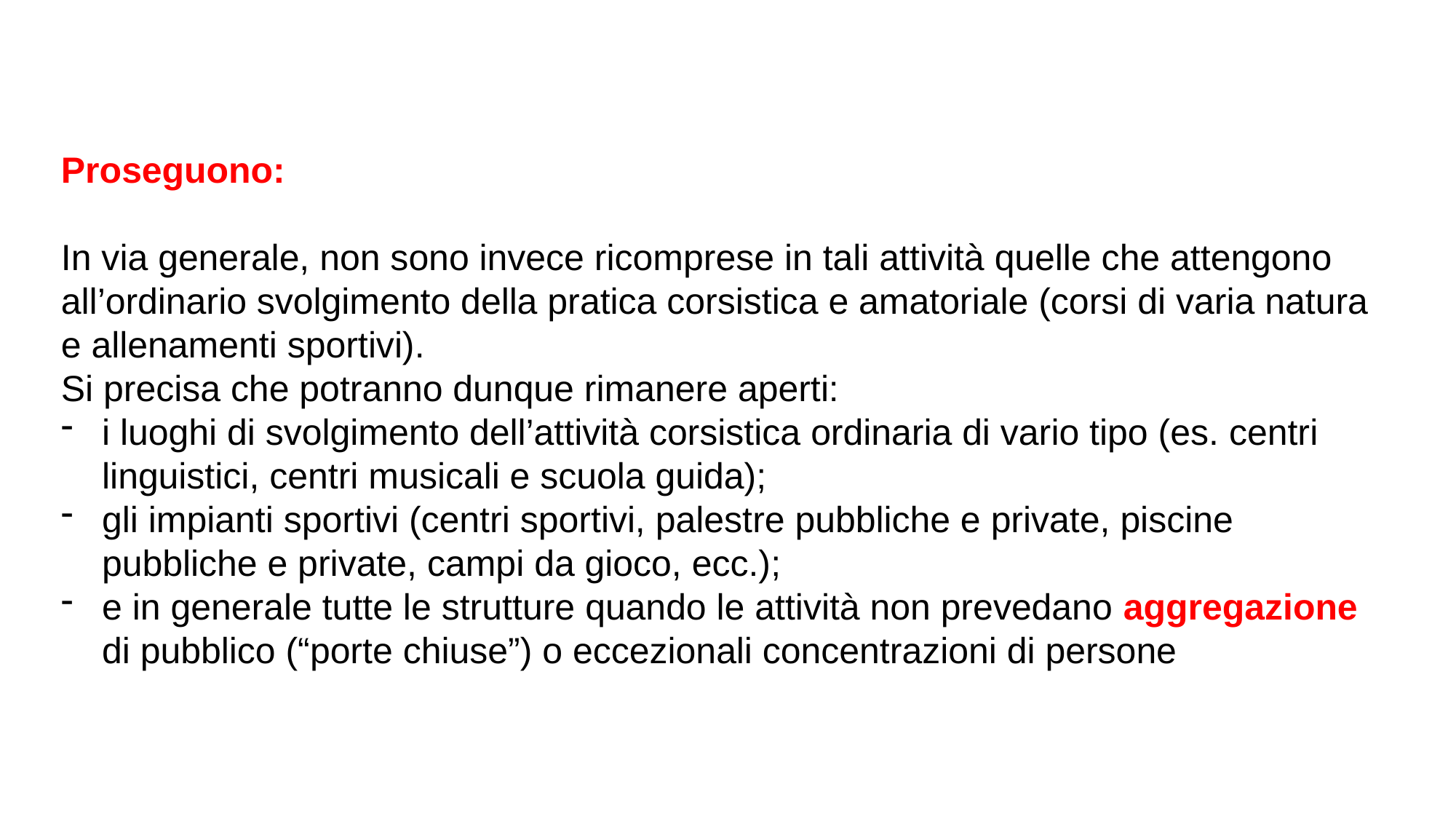

Proseguono:

In via generale, non sono invece ricomprese in tali attività quelle che attengono all’ordinario svolgimento della pratica corsistica e amatoriale (corsi di varia natura e allenamenti sportivi).
Si precisa che potranno dunque rimanere aperti:
i luoghi di svolgimento dell’attività corsistica ordinaria di vario tipo (es. centri linguistici, centri musicali e scuola guida);
gli impianti sportivi (centri sportivi, palestre pubbliche e private, piscine pubbliche e private, campi da gioco, ecc.);
e in generale tutte le strutture quando le attività non prevedano aggregazione di pubblico (“porte chiuse”) o eccezionali concentrazioni di persone